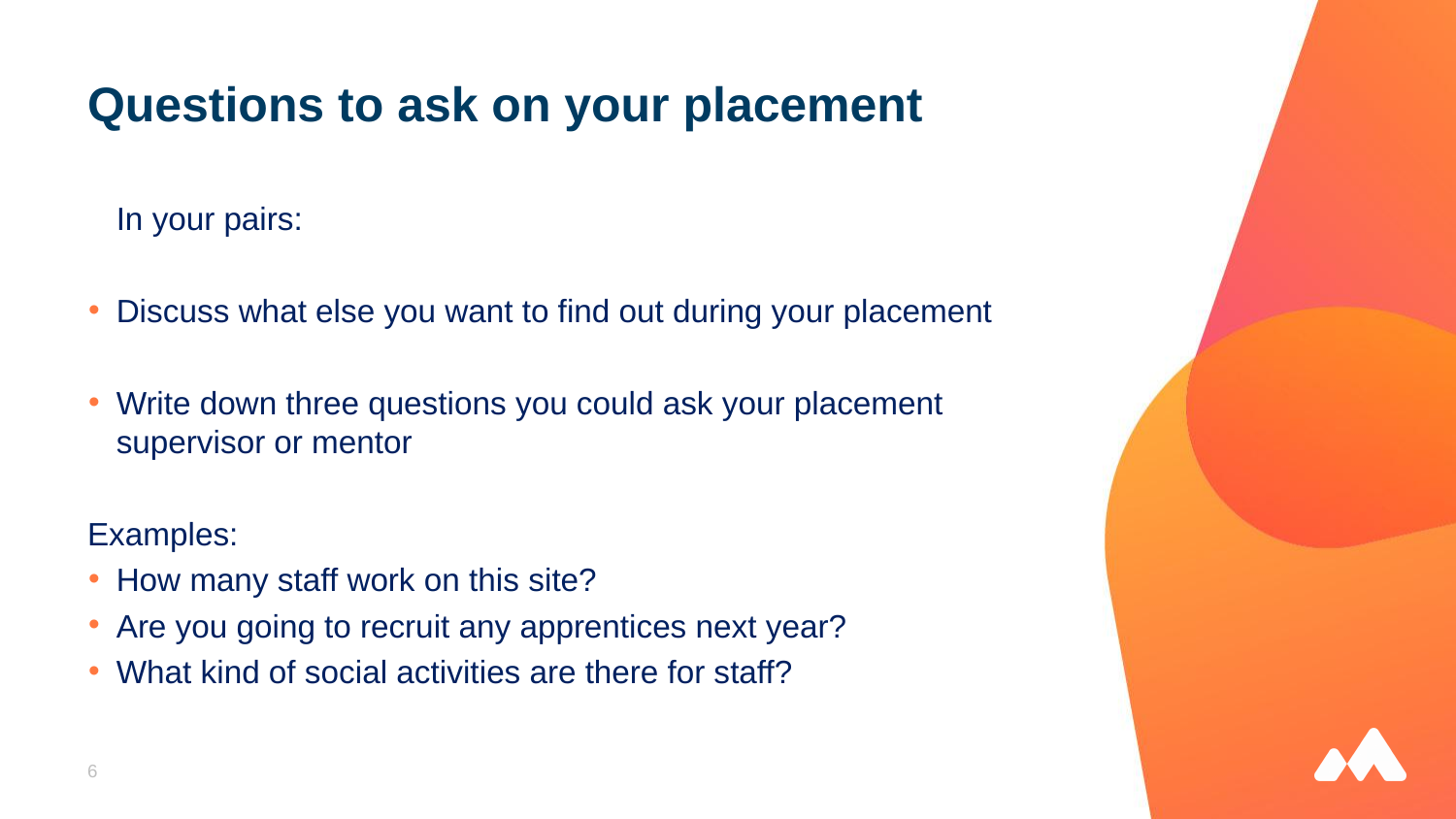

# Questions to ask on your placement
In your pairs:

Discuss what else you want to find out during your placement

Write down three questions you could ask your placement supervisor or mentor

Examples:
How many staff work on this site?
Are you going to recruit any apprentices next year?
What kind of social activities are there for staff?

6